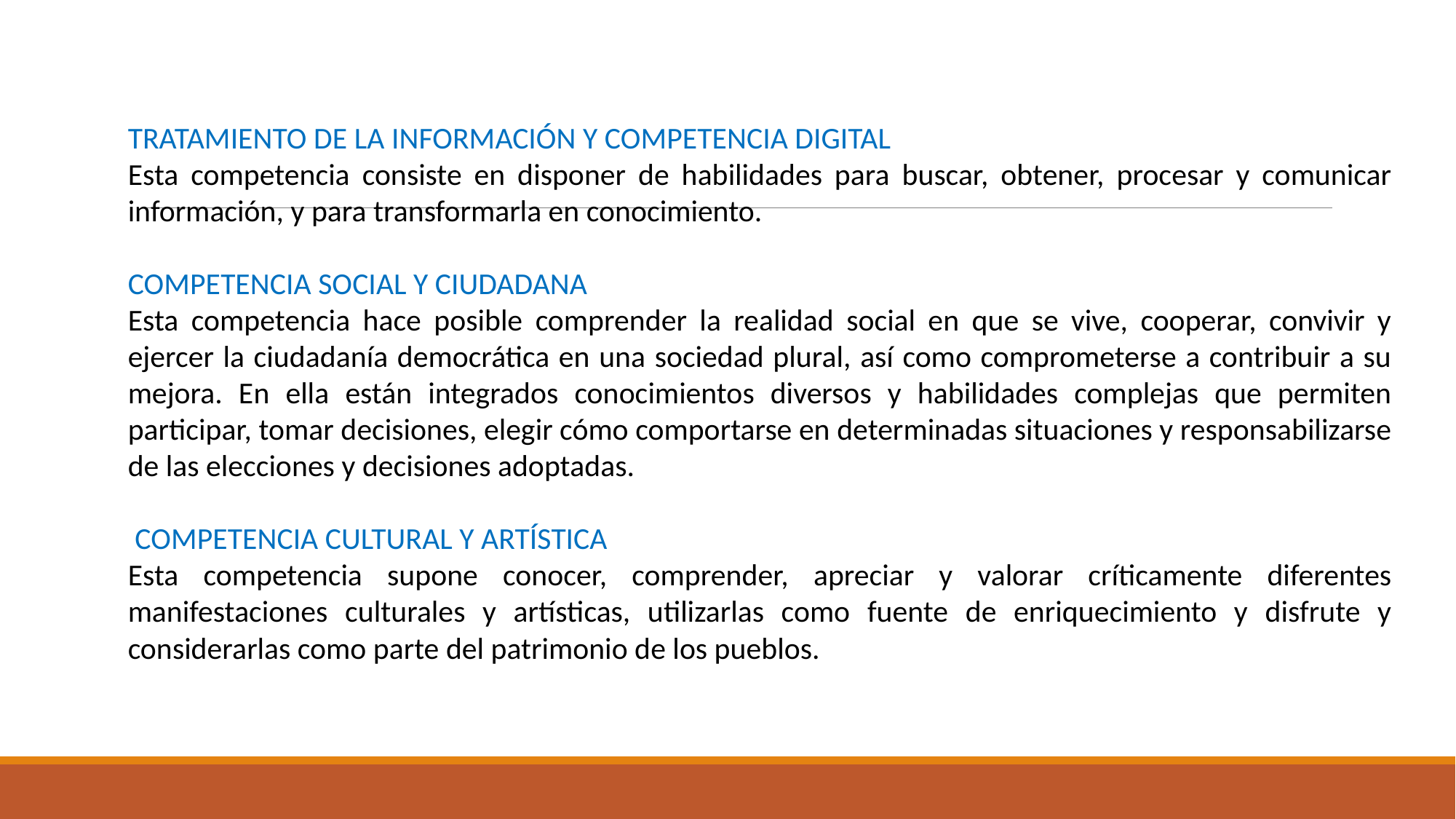

TRATAMIENTO DE LA INFORMACIÓN Y COMPETENCIA DIGITAL
Esta competencia consiste en disponer de habilidades para buscar, obtener, procesar y comunicar información, y para transformarla en conocimiento.

COMPETENCIA SOCIAL Y CIUDADANA
Esta competencia hace posible comprender la realidad social en que se vive, cooperar, convivir y ejercer la ciudadanía democrática en una sociedad plural, así como comprometerse a contribuir a su mejora. En ella están integrados conocimientos diversos y habilidades complejas que permiten participar, tomar decisiones, elegir cómo comportarse en determinadas situaciones y responsabilizarse de las elecciones y decisiones adoptadas.

 COMPETENCIA CULTURAL Y ARTÍSTICA
Esta competencia supone conocer, comprender, apreciar y valorar críticamente diferentes manifestaciones culturales y artísticas, utilizarlas como fuente de enriquecimiento y disfrute y considerarlas como parte del patrimonio de los pueblos.